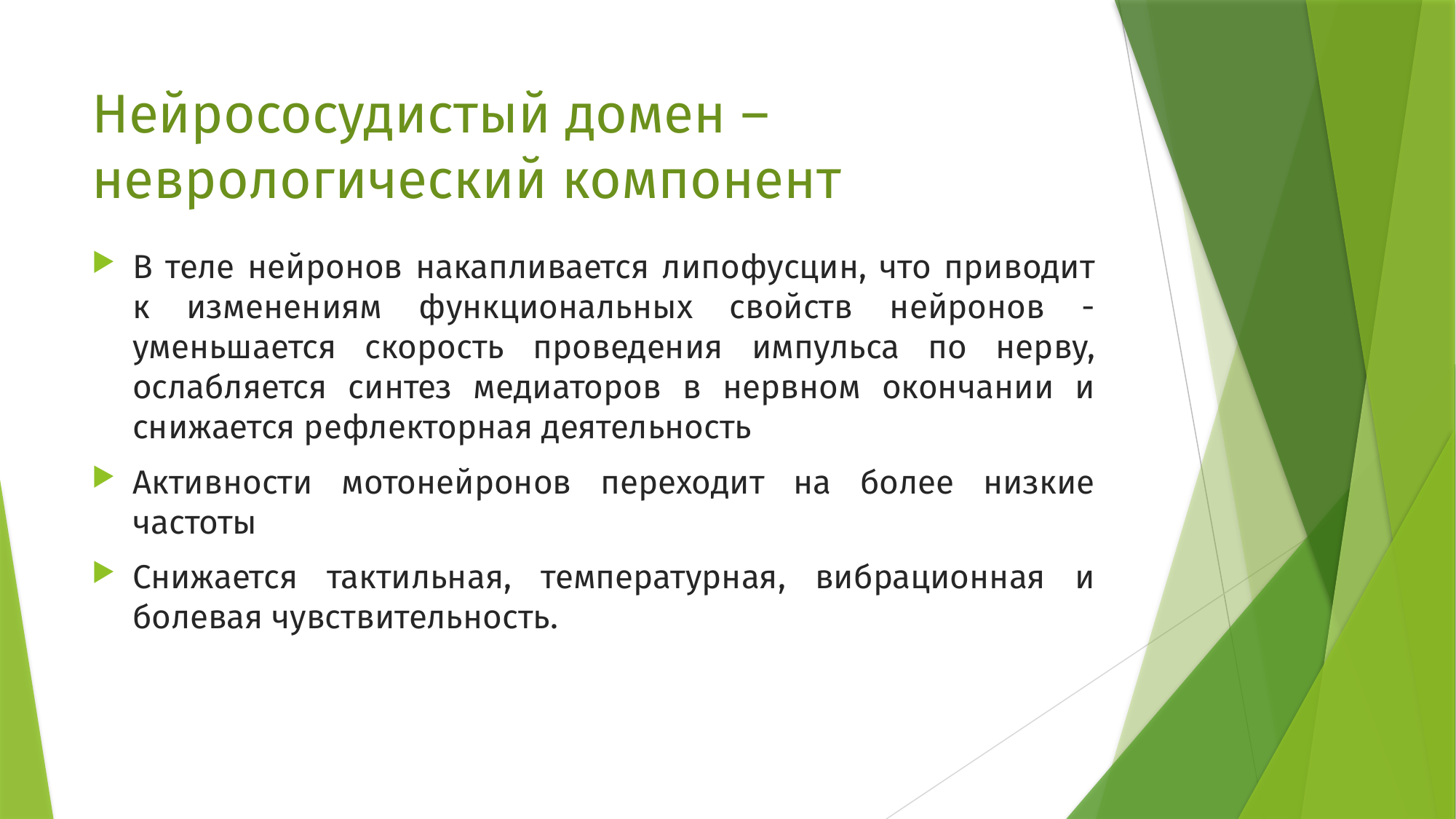

# Нейрососудистый домен – неврологический компонент
В теле нейронов накапливается липофусцин, что приводит к изменениям функциональных свойств нейронов - уменьшается скорость проведения импульса по нерву, ослабляется синтез медиаторов в нервном окончании и снижается рефлекторная деятельность
Активности мотонейронов переходит на более низкие частоты
Снижается тактильная, температурная, вибрационная и болевая чувствительность.